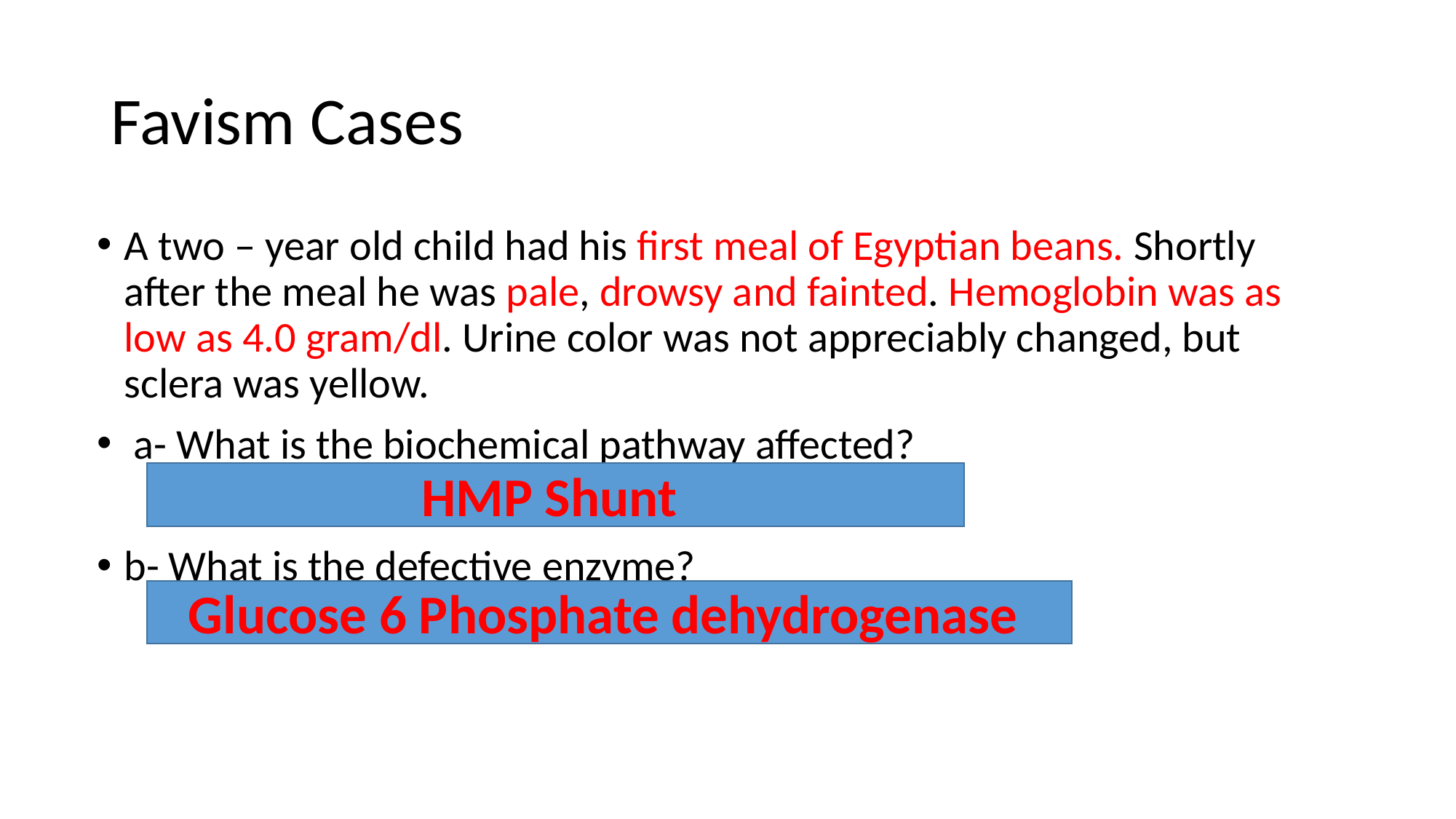

# Favism Cases
A two – year old child had his first meal of Egyptian beans. Shortly after the meal he was pale, drowsy and fainted. Hemoglobin was as low as 4.0 gram/dl. Urine color was not appreciably changed, but sclera was yellow.
 a- What is the biochemical pathway affected?

b- What is the defective enzyme?

HMP Shunt
Glucose 6 Phosphate dehydrogenase